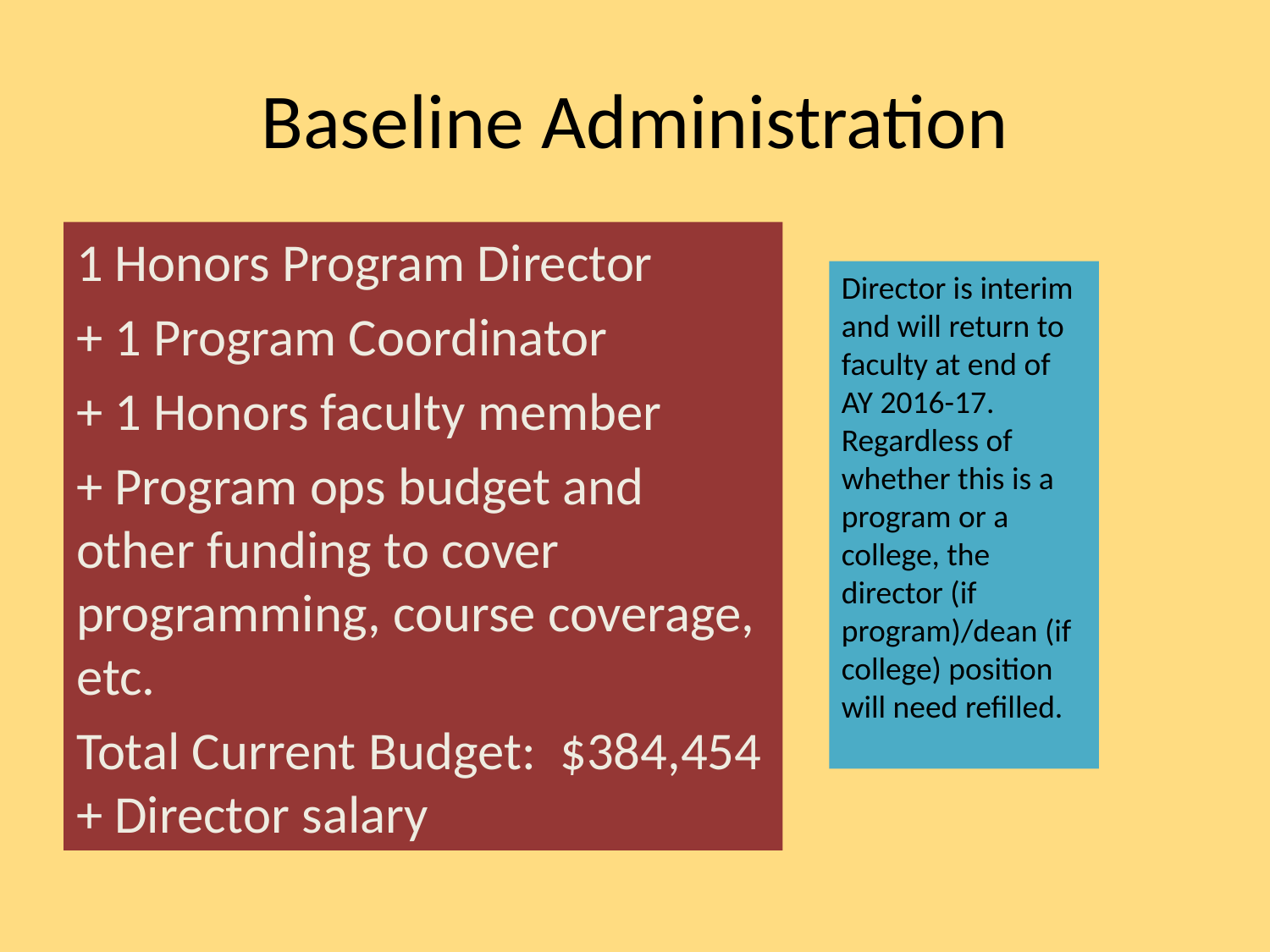

# Baseline Administration
1 Honors Program Director
+ 1 Program Coordinator
+ 1 Honors faculty member
+ Program ops budget and other funding to cover programming, course coverage, etc.
Total Current Budget:  $384,454 + Director salary
Director is interim and will return to faculty at end of AY 2016-17.  Regardless of whether this is a program or a college, the director (if program)/dean (if college) position will need refilled.